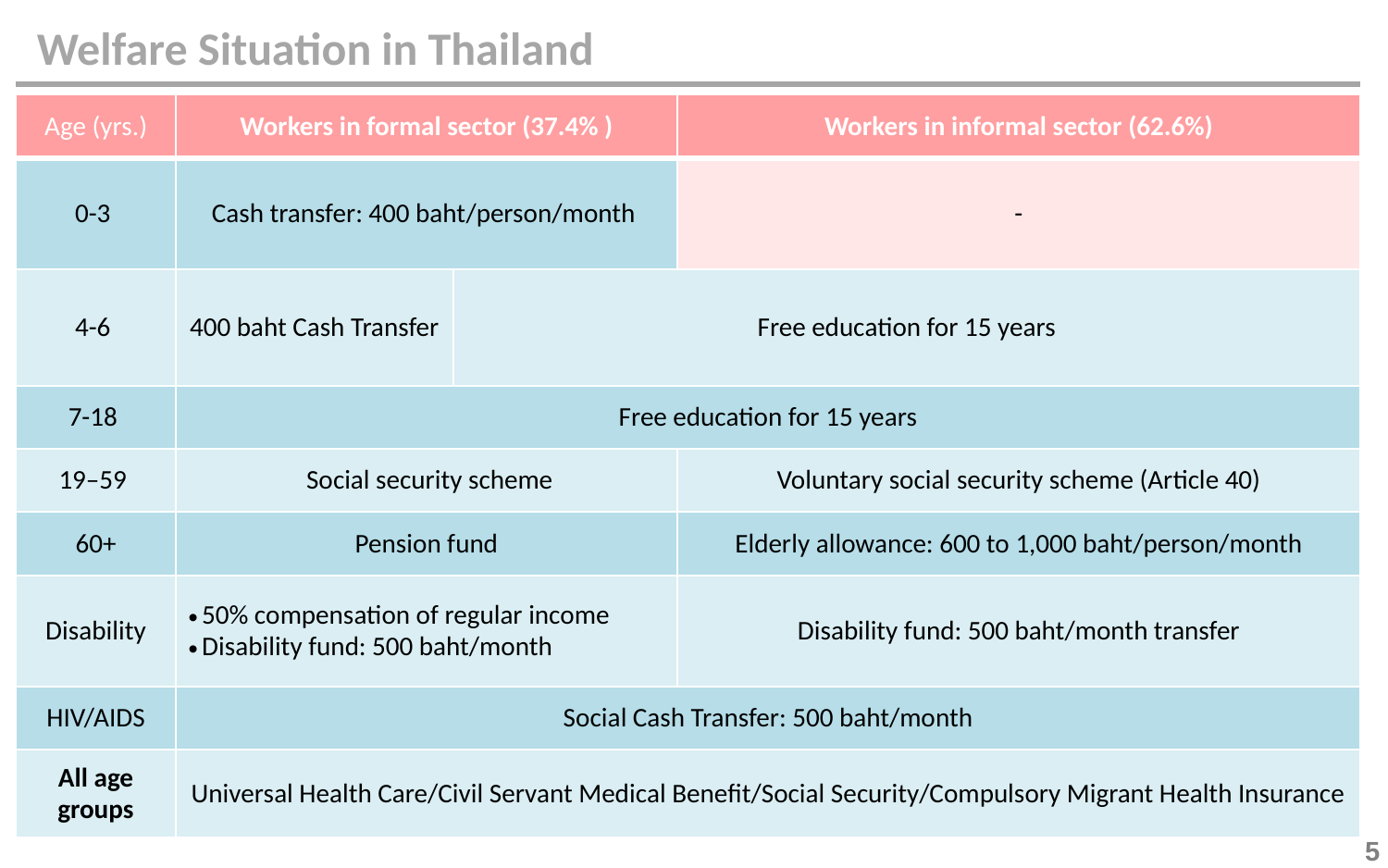

Welfare Situation in Thailand
| Age (yrs.) | Workers in formal sector (37.4% ) |  | Workers in informal sector (62.6%) |
| --- | --- | --- | --- |
| 0-3 | Cash transfer: 400 baht/person/month |  | - |
| 4-6 | 400 baht Cash Transfer | Free education for 15 years |  |
| 7-18 | Free education for 15 years |  |  |
| 19–59 | Social security scheme |  | Voluntary social security scheme (Article 40) |
| 60+ | Pension fund |  | Elderly allowance: 600 to 1,000 baht/person/month |
| Disability | 50% compensation of regular income Disability fund: 500 baht/month |  | Disability fund: 500 baht/month transfer |
| HIV/AIDS | Social Cash Transfer: 500 baht/month |  |  |
| All age groups | Universal Health Care/Civil Servant Medical Benefit/Social Security/Compulsory Migrant Health Insurance |  |  |